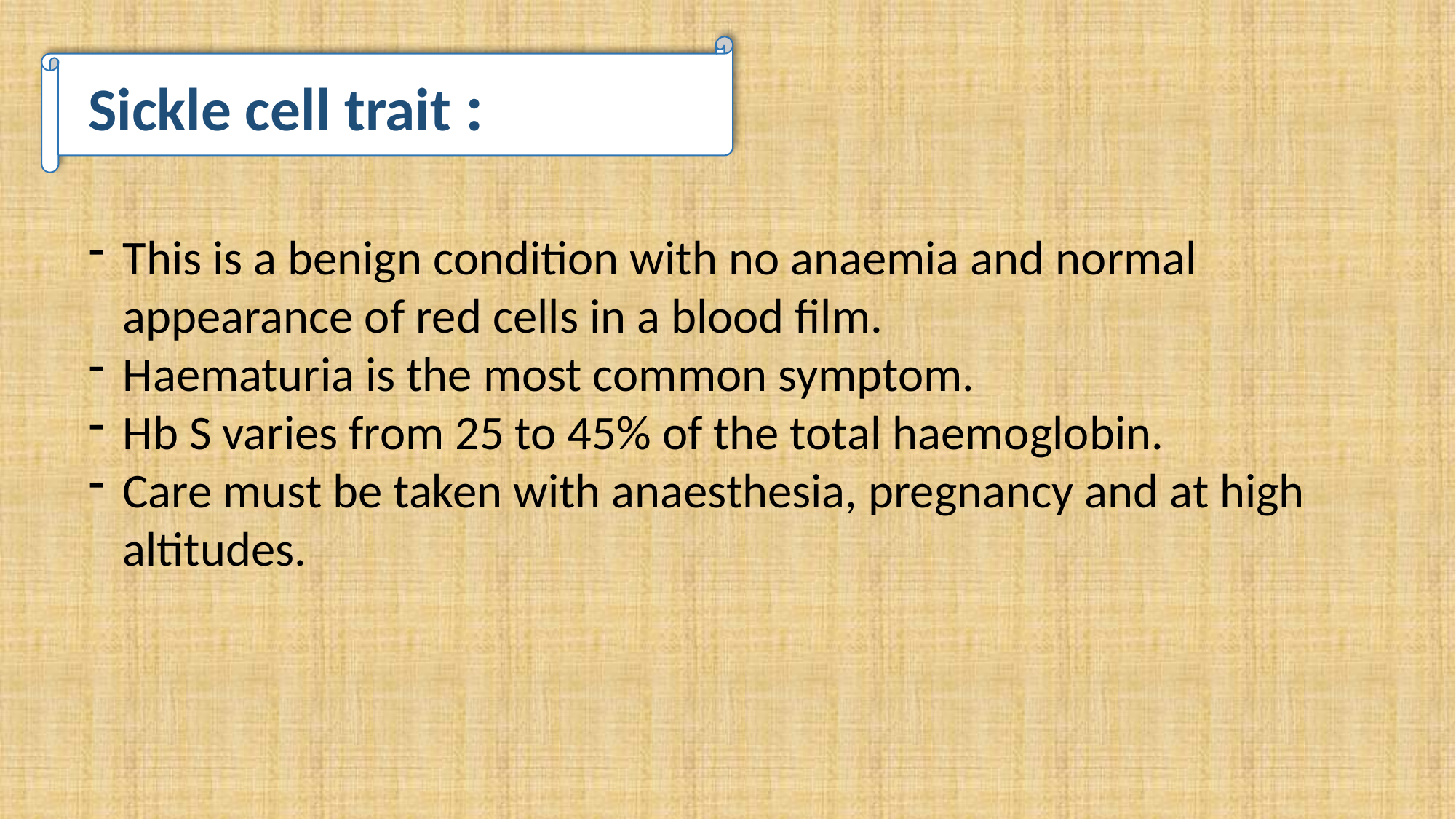

Sickle cell trait :
This is a benign condition with no anaemia and normal appearance of red cells in a blood film.
Haematuria is the most common symptom.
Hb S varies from 25 to 45% of the total haemoglobin.
Care must be taken with anaesthesia, pregnancy and at high altitudes.